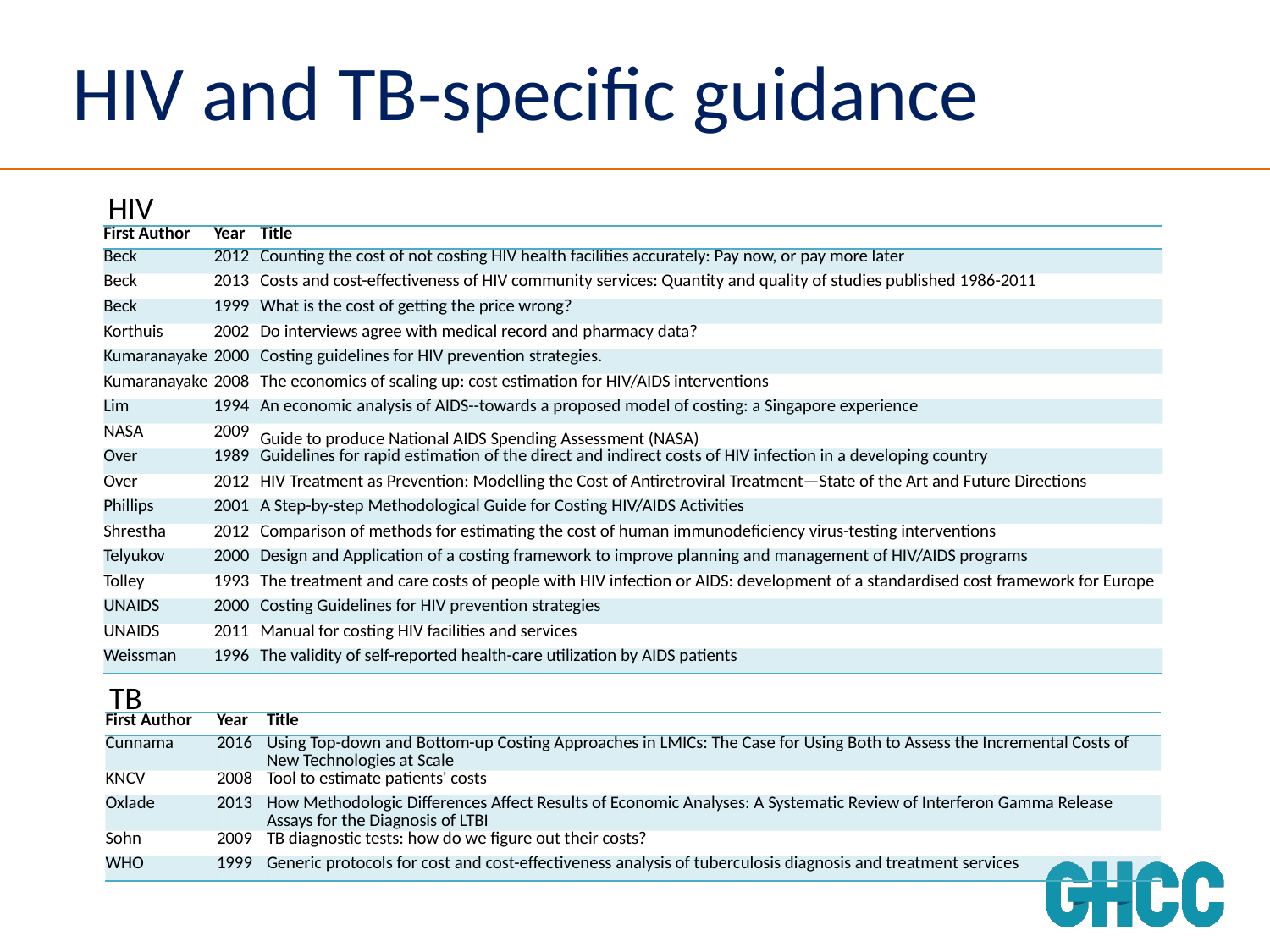

# HIV and TB-specific guidance
HIV
| First Author | Year | Title |
| --- | --- | --- |
| Beck | 2012 | Counting the cost of not costing HIV health facilities accurately: Pay now, or pay more later |
| Beck | 2013 | Costs and cost-effectiveness of HIV community services: Quantity and quality of studies published 1986-2011 |
| Beck | 1999 | What is the cost of getting the price wrong? |
| Korthuis | 2002 | Do interviews agree with medical record and pharmacy data? |
| Kumaranayake | 2000 | Costing guidelines for HIV prevention strategies. |
| Kumaranayake | 2008 | The economics of scaling up: cost estimation for HIV/AIDS interventions |
| Lim | 1994 | An economic analysis of AIDS--towards a proposed model of costing: a Singapore experience |
| NASA | 2009 | Guide to produce National AIDS Spending Assessment (NASA) |
| Over | 1989 | Guidelines for rapid estimation of the direct and indirect costs of HIV infection in a developing country |
| Over | 2012 | HIV Treatment as Prevention: Modelling the Cost of Antiretroviral Treatment—State of the Art and Future Directions |
| Phillips | 2001 | A Step-by-step Methodological Guide for Costing HIV/AIDS Activities |
| Shrestha | 2012 | Comparison of methods for estimating the cost of human immunodeficiency virus-testing interventions |
| Telyukov | 2000 | Design and Application of a costing framework to improve planning and management of HIV/AIDS programs |
| Tolley | 1993 | The treatment and care costs of people with HIV infection or AIDS: development of a standardised cost framework for Europe |
| UNAIDS | 2000 | Costing Guidelines for HIV prevention strategies |
| UNAIDS | 2011 | Manual for costing HIV facilities and services |
| Weissman | 1996 | The validity of self-reported health-care utilization by AIDS patients |
TB
| First Author | Year | Title |
| --- | --- | --- |
| Cunnama | 2016 | Using Top-down and Bottom-up Costing Approaches in LMICs: The Case for Using Both to Assess the Incremental Costs of New Technologies at Scale |
| KNCV | 2008 | Tool to estimate patients' costs |
| Oxlade | 2013 | How Methodologic Differences Affect Results of Economic Analyses: A Systematic Review of Interferon Gamma Release Assays for the Diagnosis of LTBI |
| Sohn | 2009 | TB diagnostic tests: how do we figure out their costs? |
| WHO | 1999 | Generic protocols for cost and cost-effectiveness analysis of tuberculosis diagnosis and treatment services |